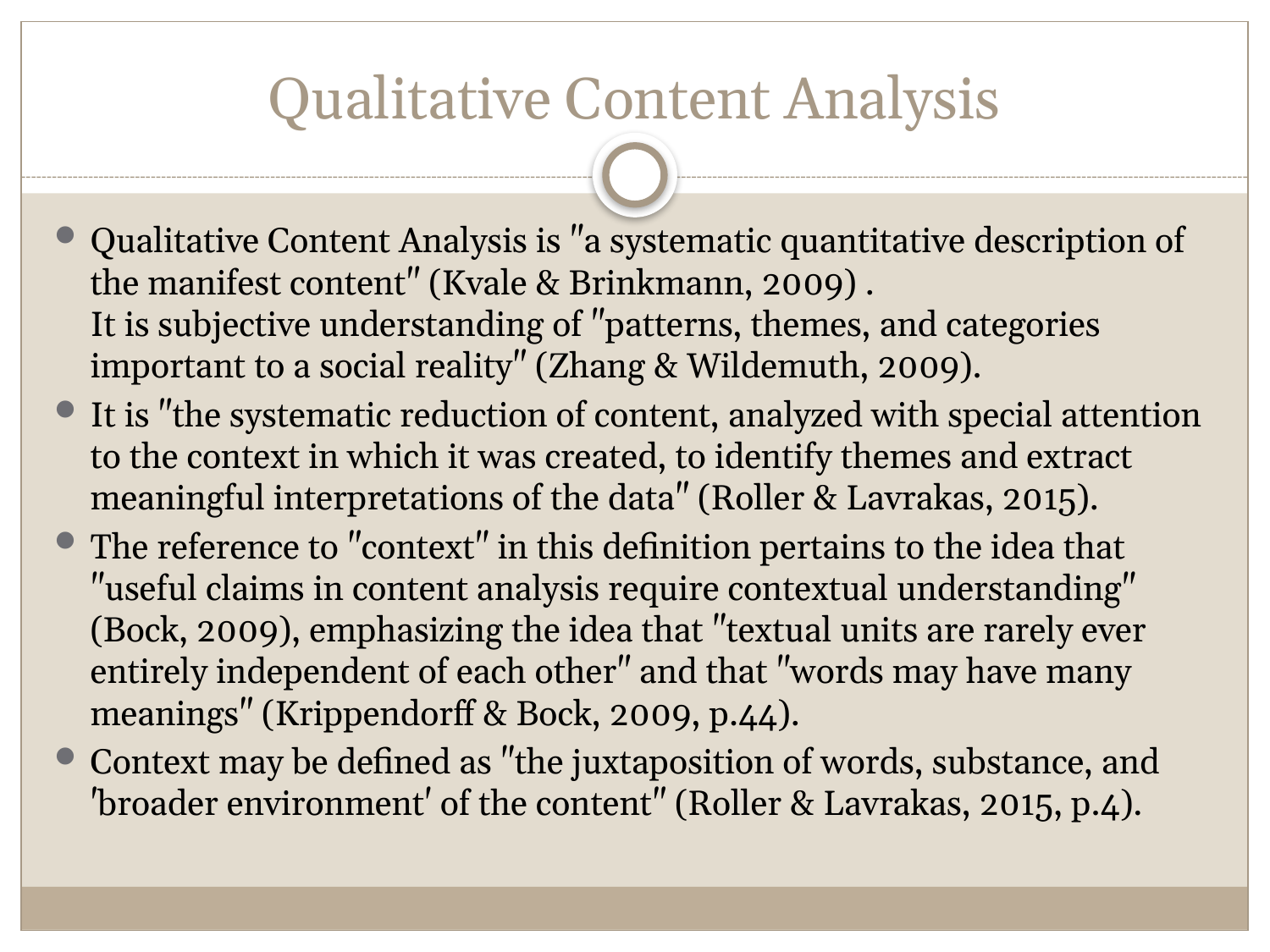

# Qualitative Content Analysis
Qualitative Content Analysis is "a systematic quantitative description of the manifest content" (Kvale & Brinkmann, 2009) .
It is subjective understanding of "patterns, themes, and categories important to a social reality" (Zhang & Wildemuth, 2009).
It is "the systematic reduction of content, analyzed with special attention to the context in which it was created, to identify themes and extract meaningful interpretations of the data" (Roller & Lavrakas, 2015).
The reference to "context" in this definition pertains to the idea that "useful claims in content analysis require contextual understanding" (Bock, 2009), emphasizing the idea that "textual units are rarely ever entirely independent of each other" and that "words may have many meanings" (Krippendorff & Bock, 2009, p.44).
Context may be defined as "the juxtaposition of words, substance, and 'broader environment' of the content" (Roller & Lavrakas, 2015, p.4).